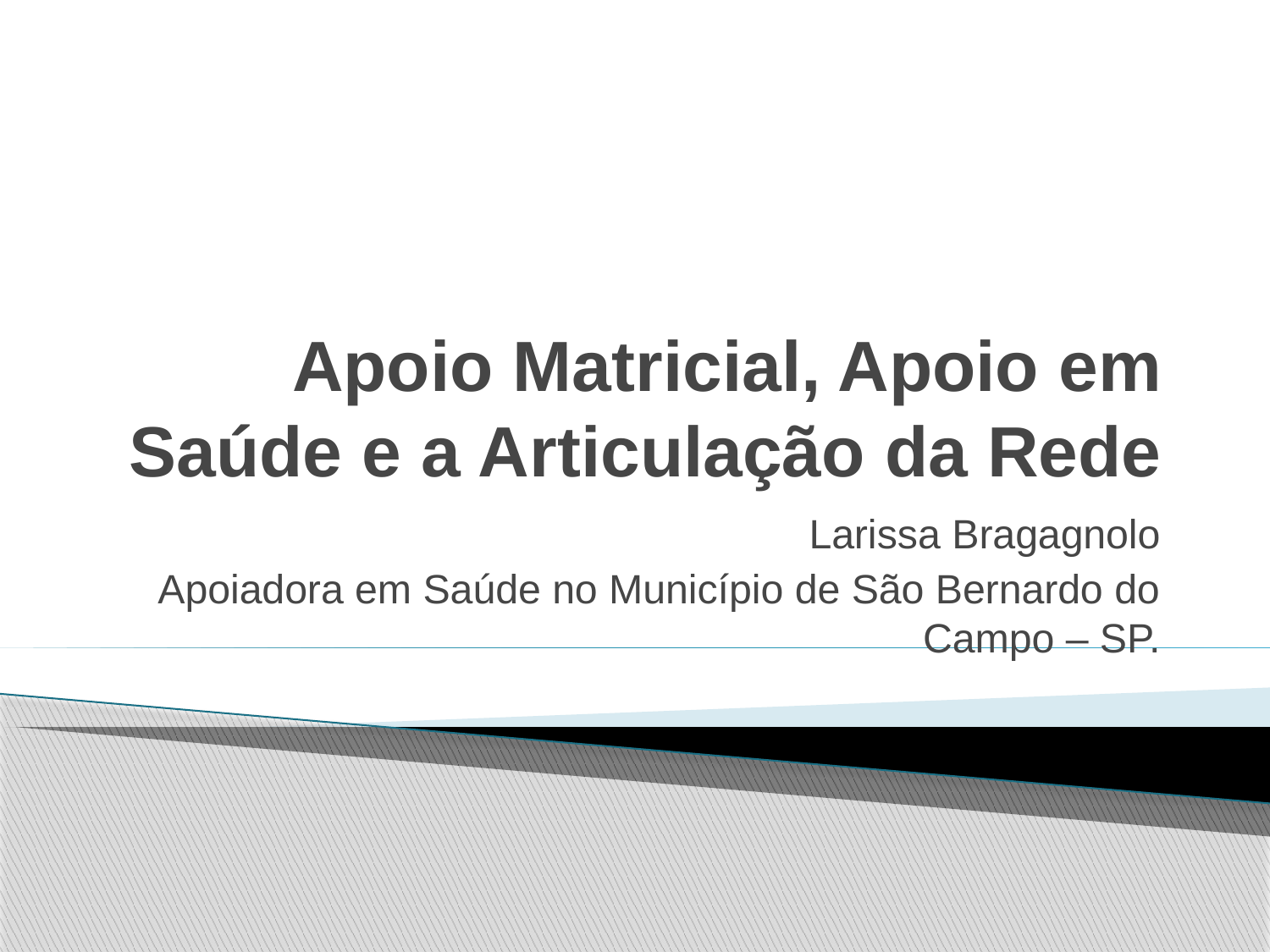

# Apoio Matricial, Apoio em Saúde e a Articulação da Rede
Larissa Bragagnolo
Apoiadora em Saúde no Município de São Bernardo do Campo – SP.